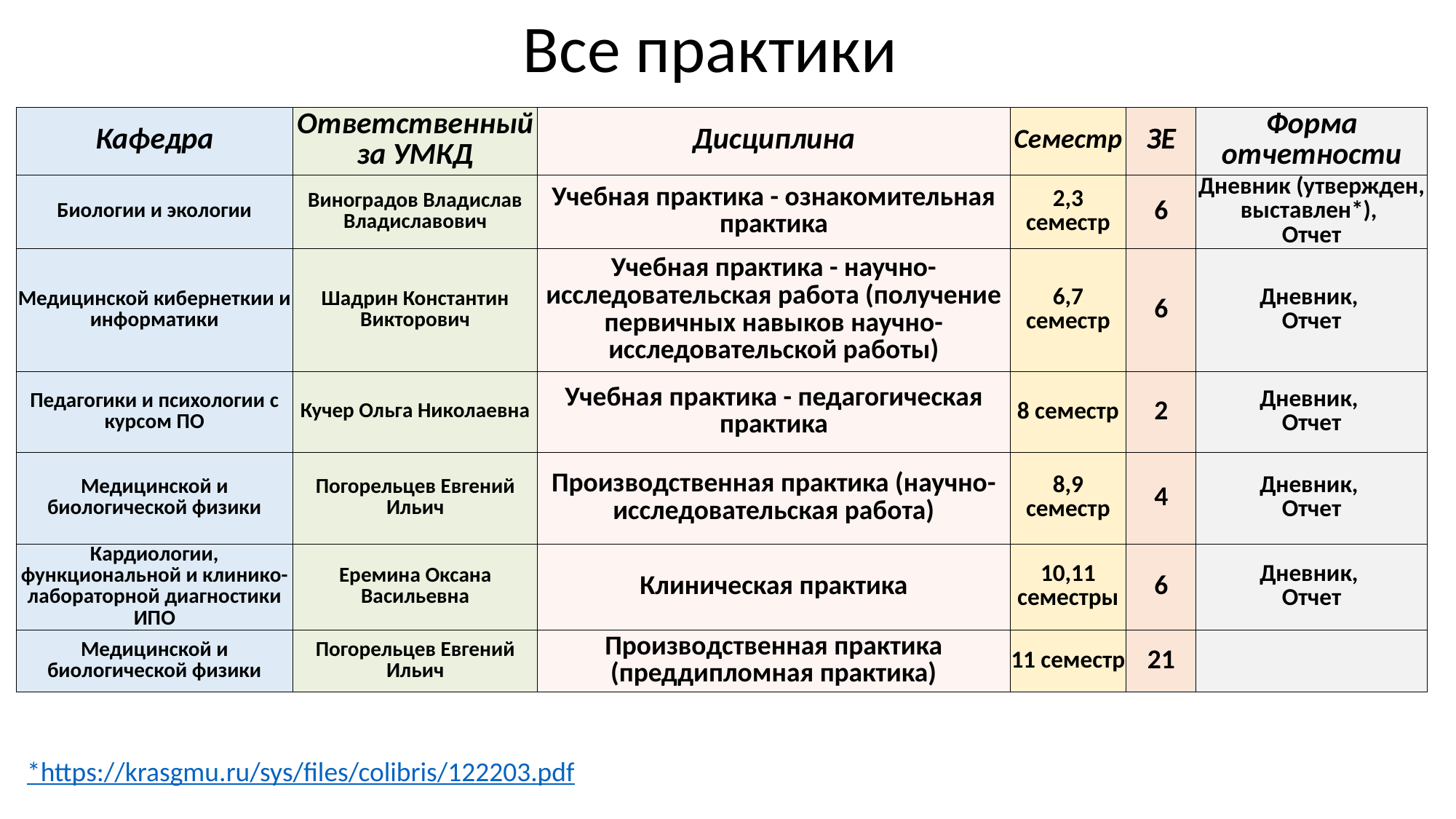

# Все практики
| Кафедра | Ответственный за УМКД | Дисциплина | Семестр | ЗЕ | Форма отчетности |
| --- | --- | --- | --- | --- | --- |
| Биологии и экологии | Виноградов Владислав Владиславович | Учебная практика - ознакомительная практика | 2,3 семестр | 6 | Дневник (утвержден, выставлен\*), Отчет |
| Медицинской кибернеткии и информатики | Шадрин Константин Викторович | Учебная практика - научно-исследовательская работа (получение первичных навыков научно-исследовательской работы) | 6,7 семестр | 6 | Дневник, Отчет |
| Педагогики и психологии с курсом ПО | Кучер Ольга Николаевна | Учебная практика - педагогическая практика | 8 семестр | 2 | Дневник, Отчет |
| Медицинской и биологической физики | Погорельцев Евгений Ильич | Производственная практика (научно-исследовательская работа) | 8,9 семестр | 4 | Дневник, Отчет |
| Кардиологии, функциональной и клинико-лабораторной диагностики ИПО | Еремина Оксана Васильевна | Клиническая практика | 10,11 семестры | 6 | Дневник, Отчет |
| Медицинской и биологической физики | Погорельцев Евгений Ильич | Производственная практика (преддипломная практика) | 11 семестр | 21 |  |
*https://krasgmu.ru/sys/files/colibris/122203.pdf